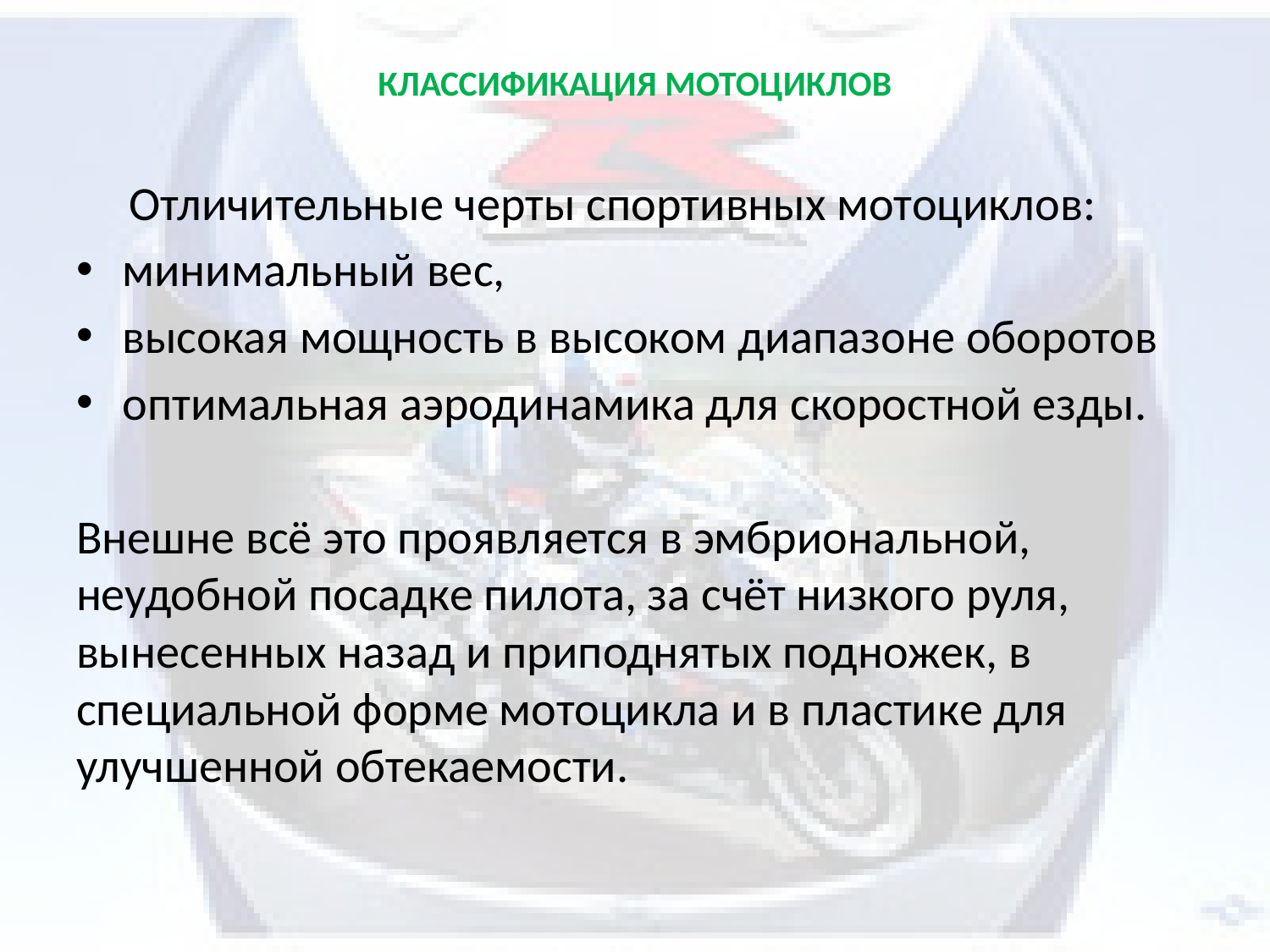

# КЛАССИФИКАЦИЯ МОТОЦИКЛОВ
     Отличительные черты спортивных мотоциклов:
минимальный вес,
высокая мощность в высоком диапазоне оборотов
оптимальная аэродинамика для скоростной езды.

Внешне всё это проявляется в эмбриональной, неудобной посадке пилота, за счёт низкого руля, вынесенных назад и приподнятых подножек, в специальной форме мотоцикла и в пластике для улучшенной обтекаемости.